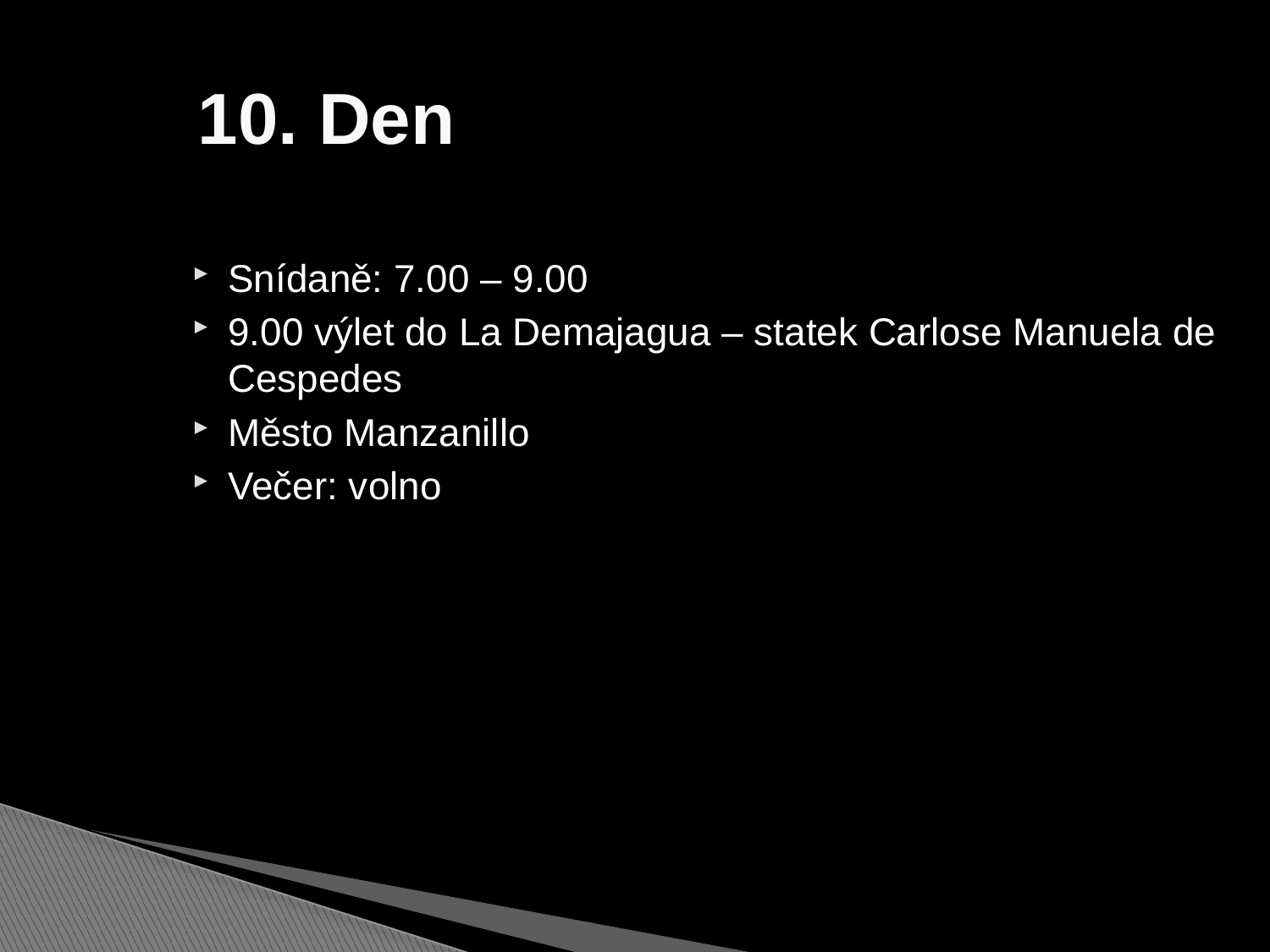

10. Den
Snídaně: 7.00 – 9.00
9.00 výlet do La Demajagua – statek Carlose Manuela de Cespedes
Město Manzanillo
Večer: volno